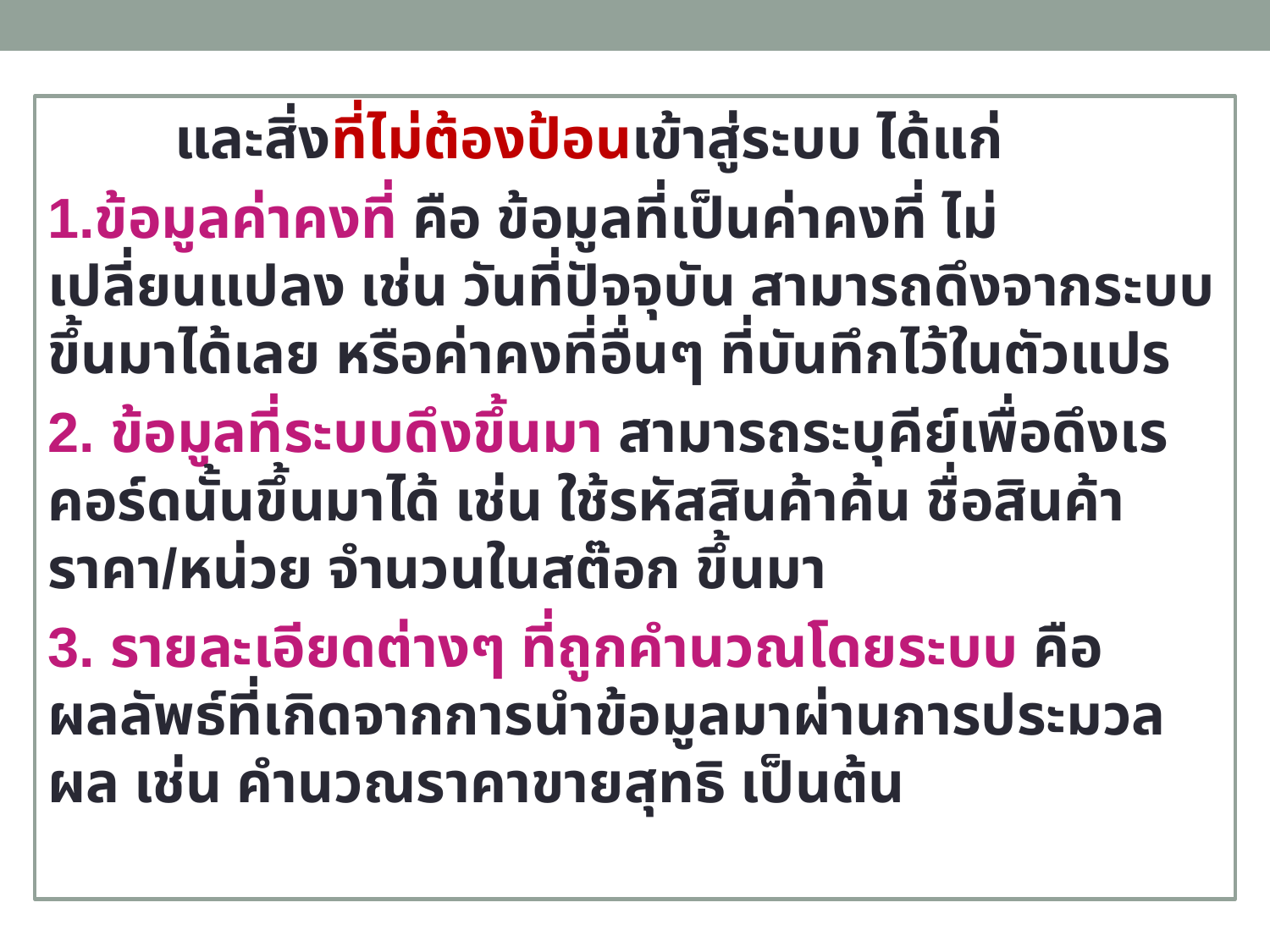

และสิ่งที่ไม่ต้องป้อนเข้าสู่ระบบ ได้แก่
1.ข้อมูลค่าคงที่ คือ ข้อมูลที่เป็นค่าคงที่ ไม่เปลี่ยนแปลง เช่น วันที่ปัจจุบัน สามารถดึงจากระบบขึ้นมาได้เลย หรือค่าคงที่อื่นๆ ที่บันทึกไว้ในตัวแปร
2. ข้อมูลที่ระบบดึงขึ้นมา สามารถระบุคีย์เพื่อดึงเรคอร์ดนั้นขึ้นมาได้ เช่น ใช้รหัสสินค้าค้น ชื่อสินค้า ราคา/หน่วย จำนวนในสต๊อก ขึ้นมา
3. รายละเอียดต่างๆ ที่ถูกคำนวณโดยระบบ คือผลลัพธ์ที่เกิดจากการนำข้อมูลมาผ่านการประมวลผล เช่น คำนวณราคาขายสุทธิ เป็นต้น